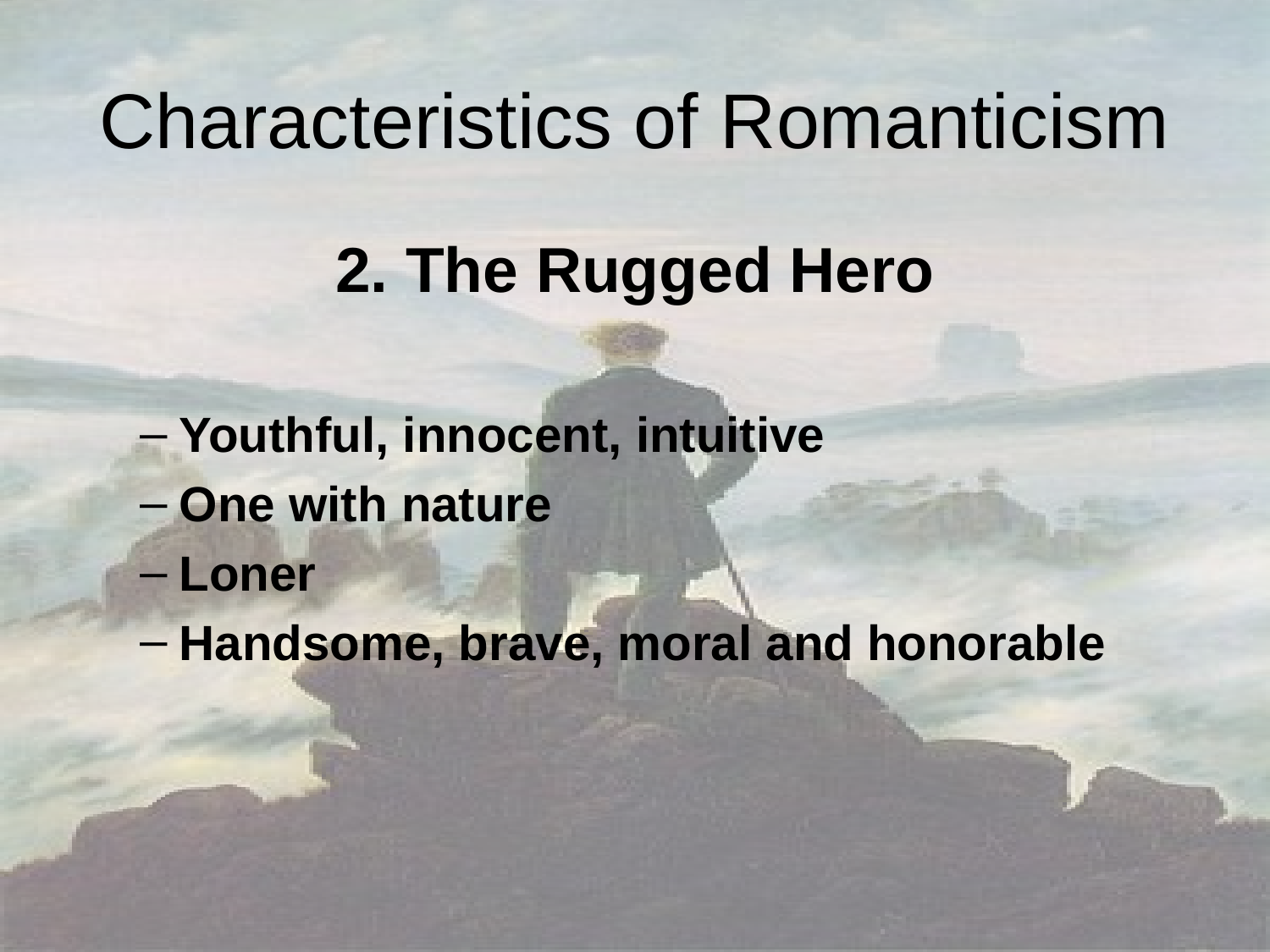

# Characteristics of Romanticism
2. The Rugged Hero

Youthful, innocent, intuitive
One with nature
Loner
Handsome, brave, moral and honorable